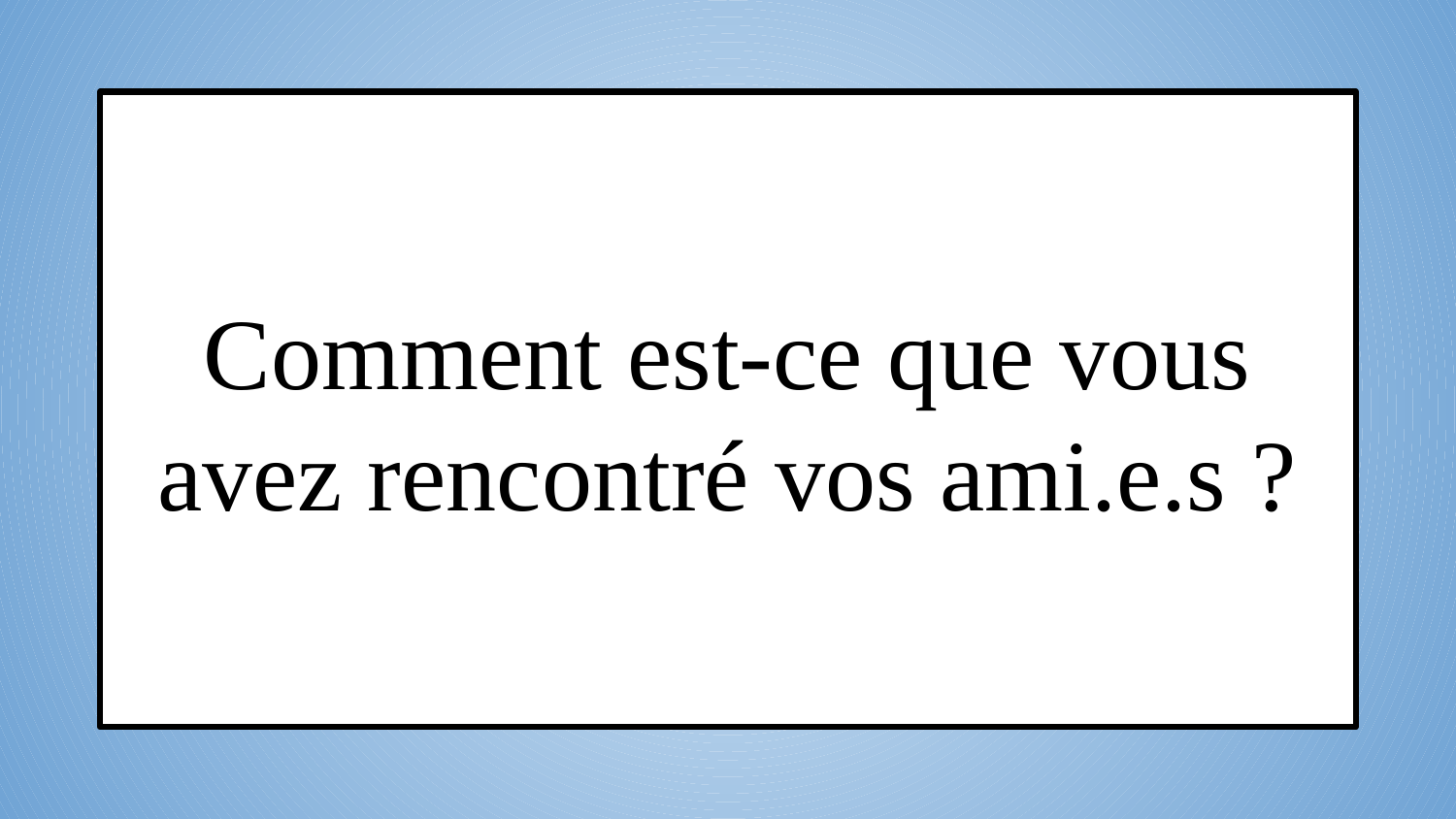

Comment est-ce que vous avez rencontré vos ami.e.s ?